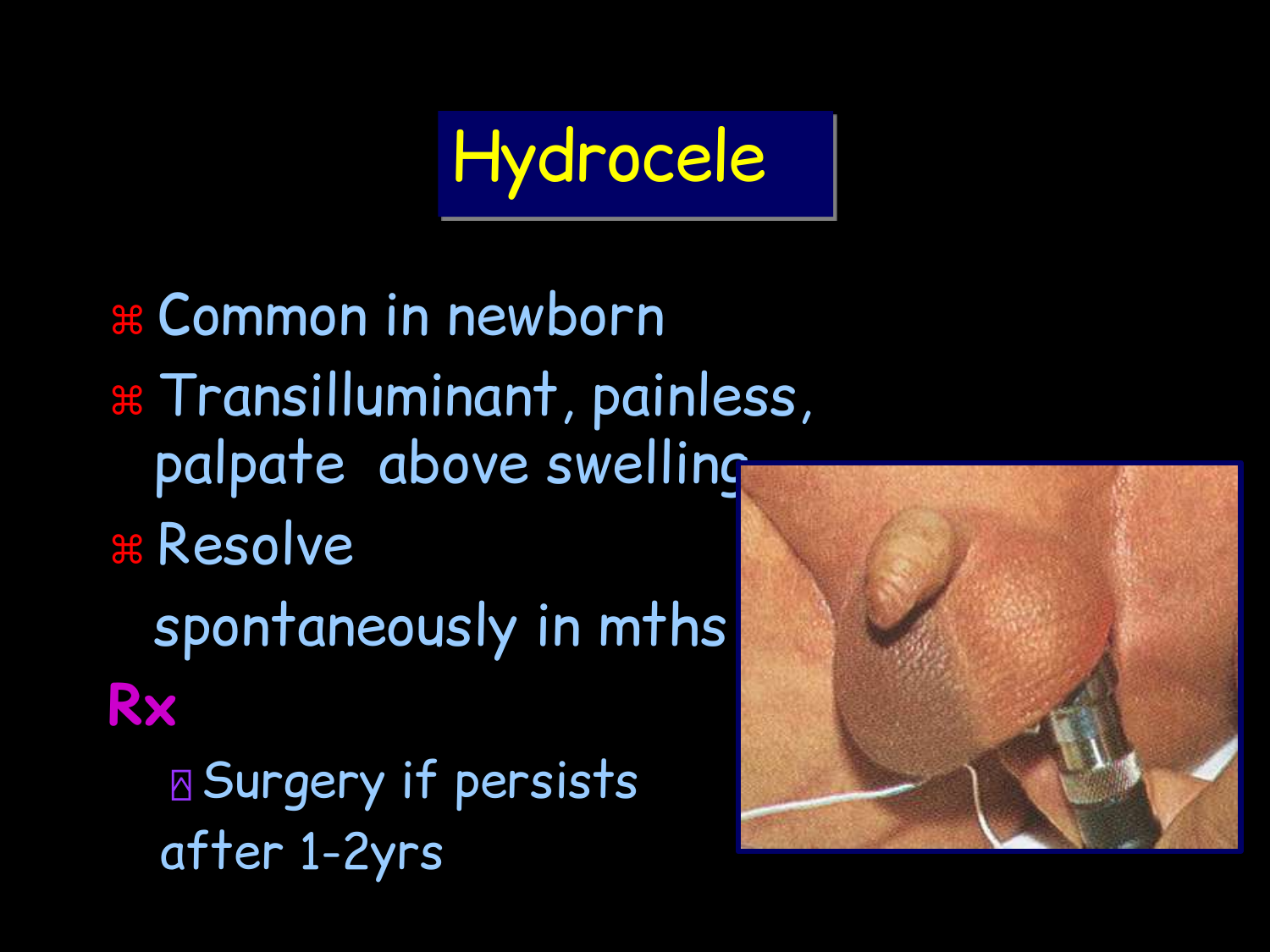

# Hydrocele
⌘ Common in newborn
⌘ Transilluminant, painless, palpate  above swelling
⌘ Resolve  spontaneously in mths
Rx
⍓ Surgery if persists  after 1-2yrs